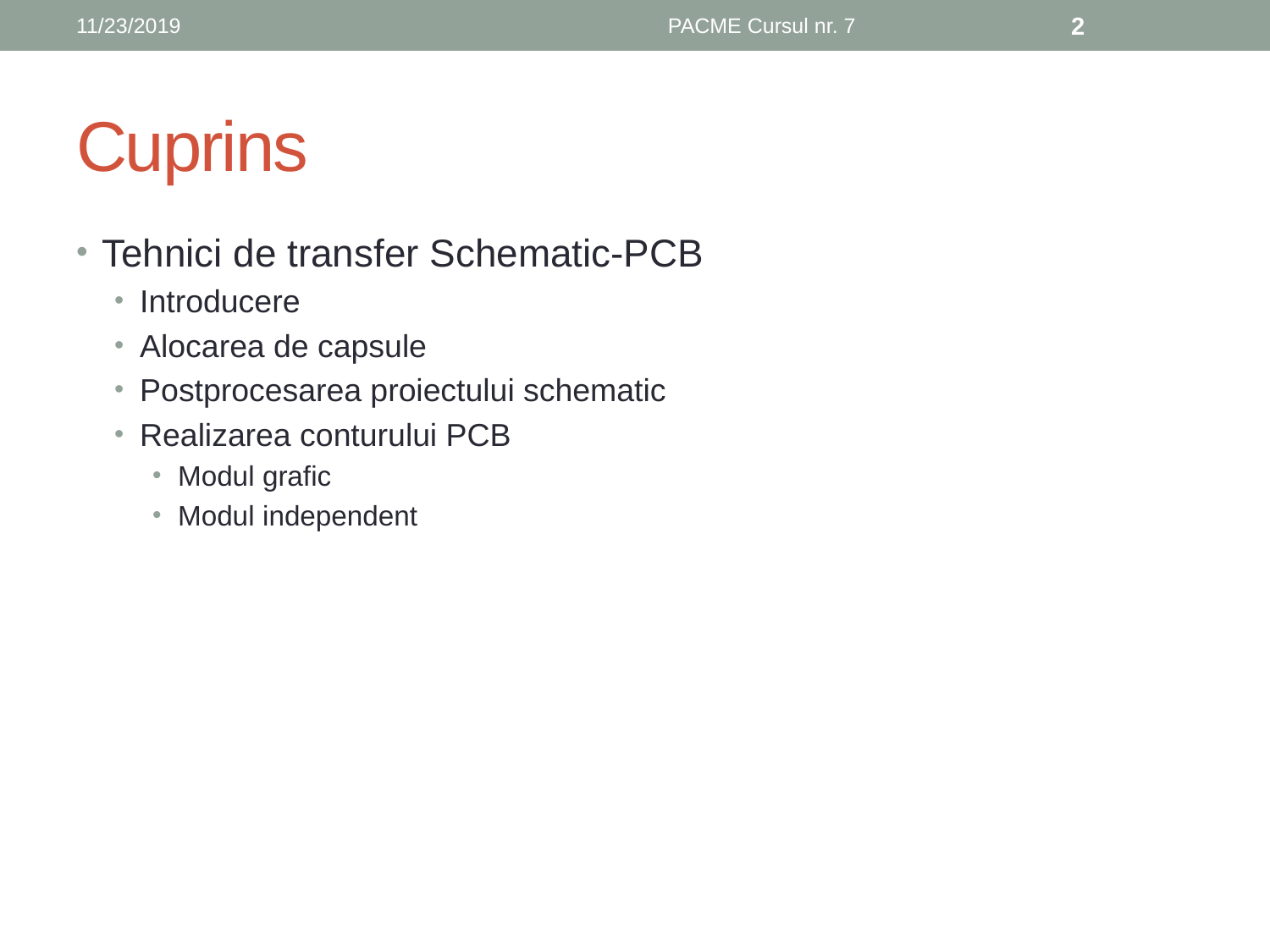

11/23/2019
PACME Cursul nr. 7
2
# Cuprins
Tehnici de transfer Schematic-PCB
Introducere
Alocarea de capsule
Postprocesarea proiectului schematic
Realizarea conturului PCB
Modul grafic
Modul independent